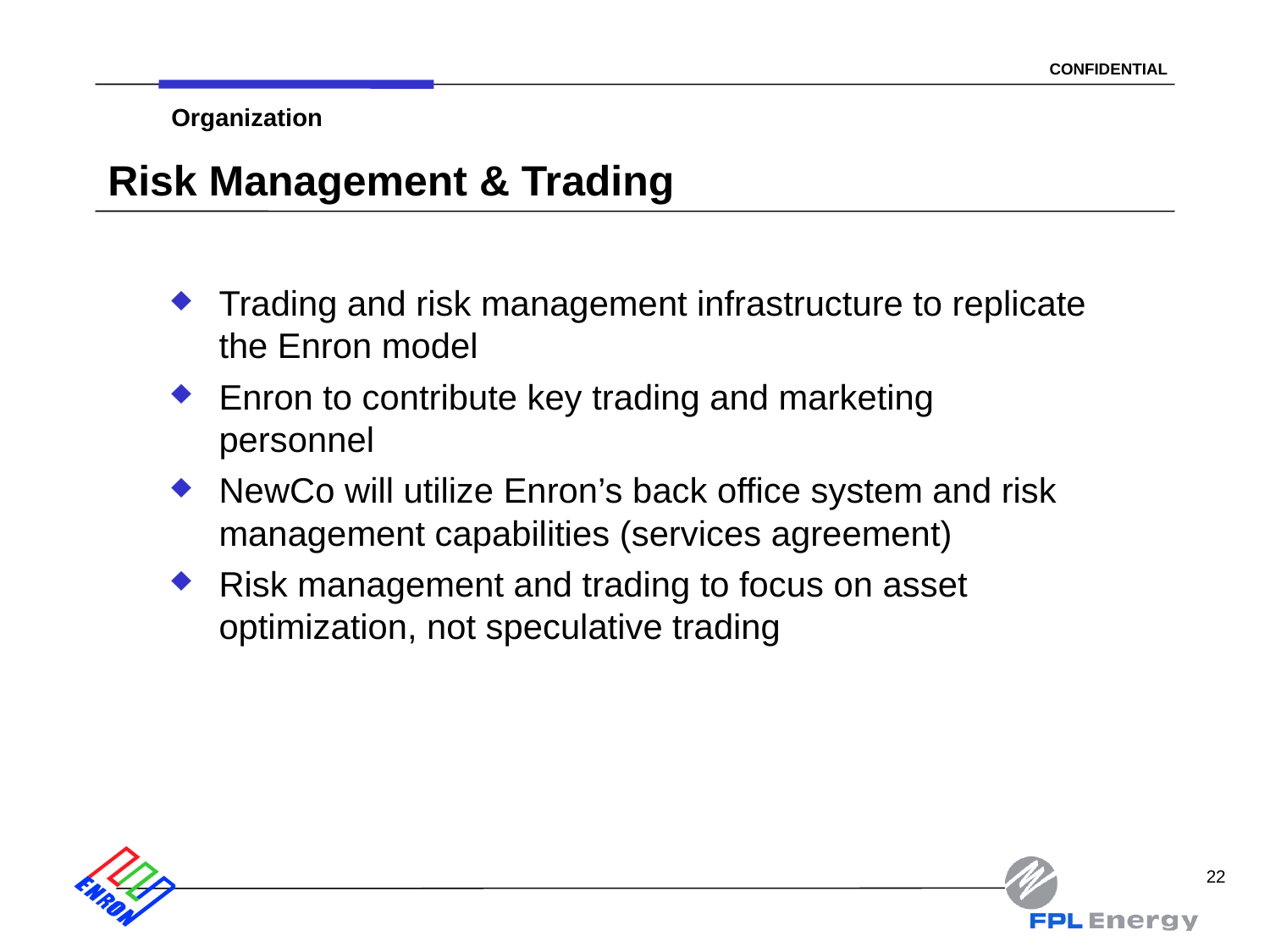

22
Organization
# Risk Management & Trading

Trading and risk management infrastructure to replicate the Enron model
Enron to contribute key trading and marketing personnel
NewCo will utilize Enron’s back office system and risk management capabilities (services agreement)
Risk management and trading to focus on asset optimization, not speculative trading